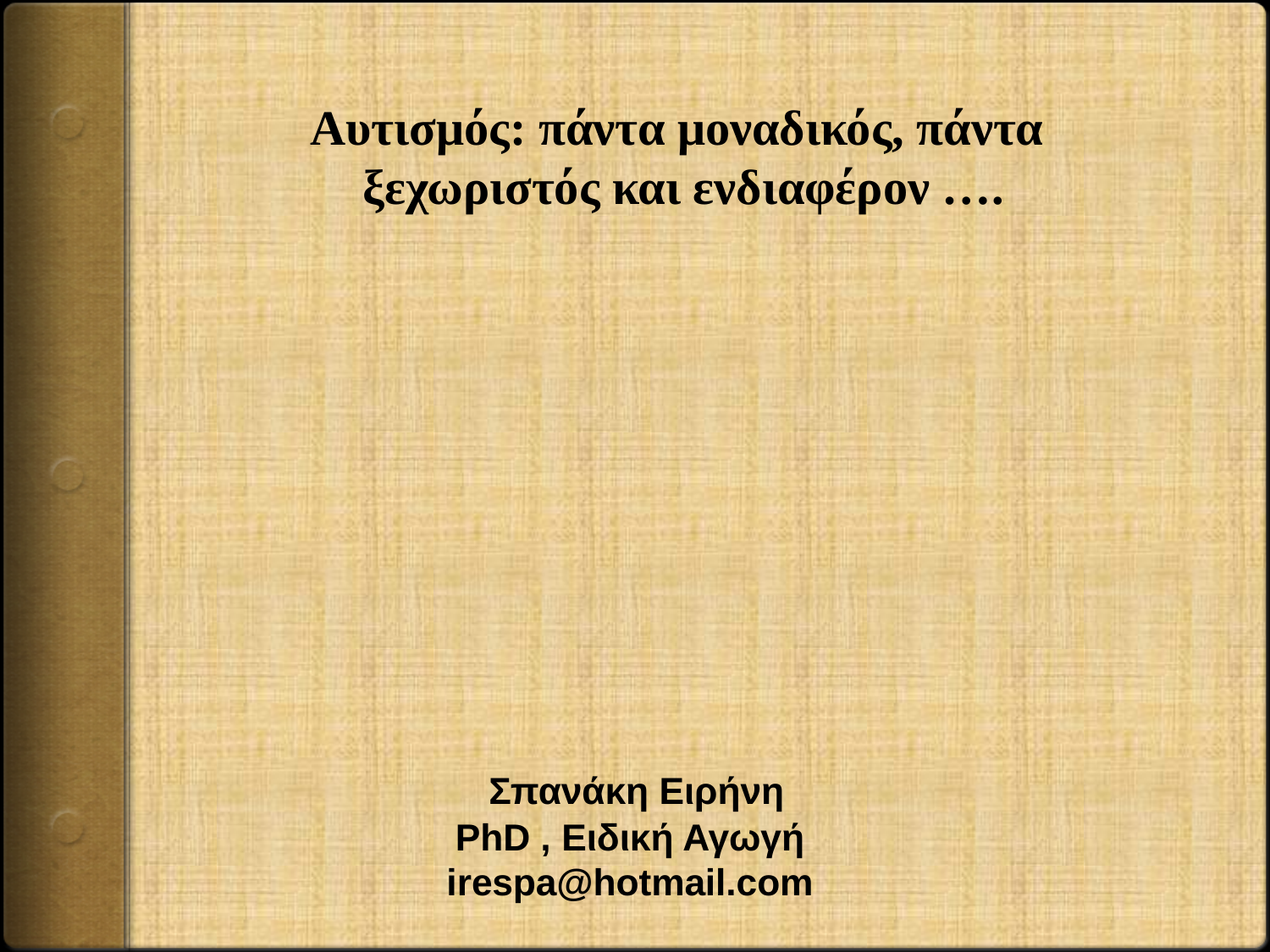

Αυτισμός: πάντα μοναδικός, πάντα  ξεχωριστός και ενδιαφέρον ….
# Σπανάκη Ειρήνη PhD , Ειδική Αγωγή irespa@hotmail.com